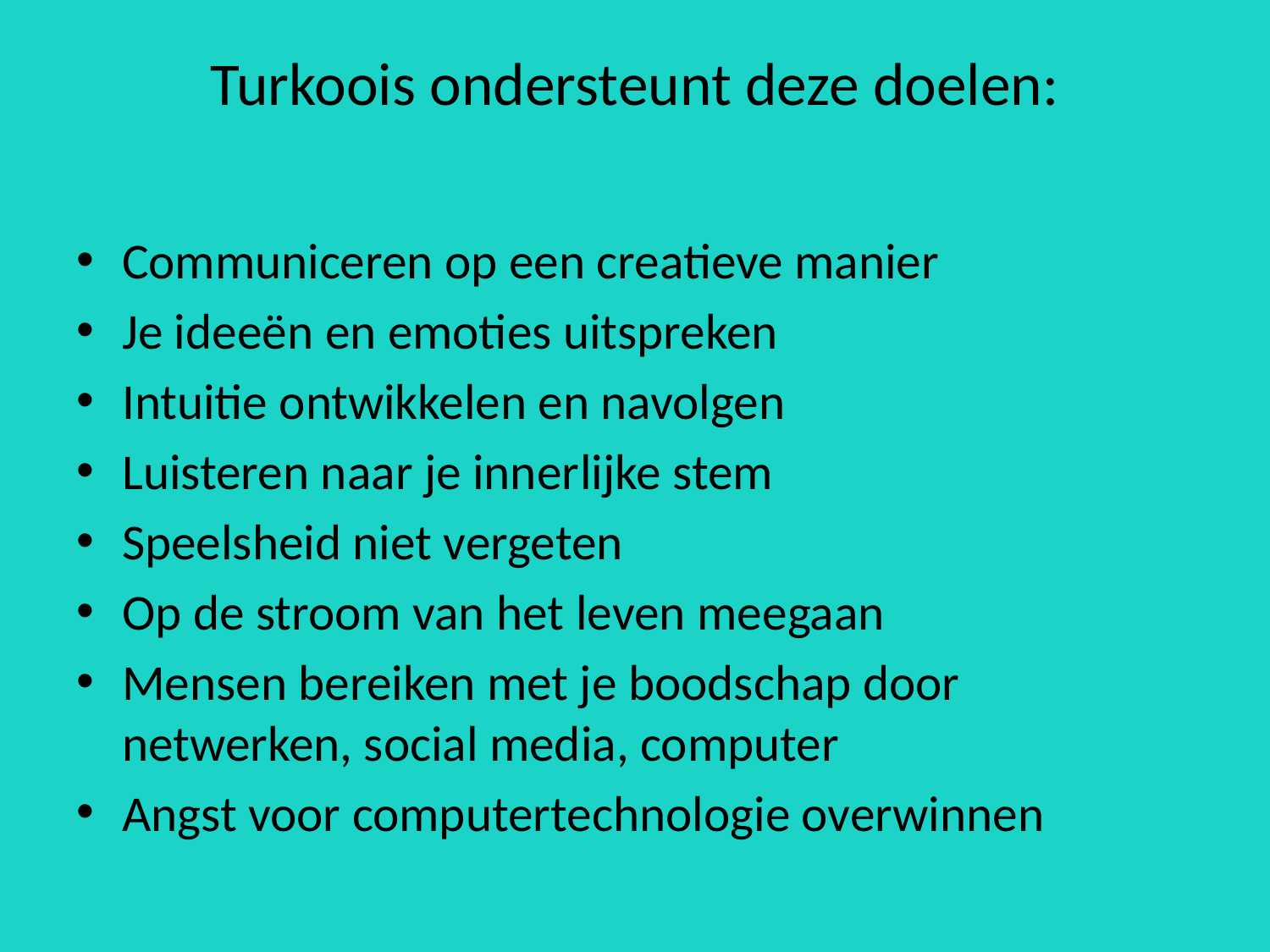

# Turkoois ondersteunt deze doelen:
Communiceren op een creatieve manier
Je ideeën en emoties uitspreken
Intuitie ontwikkelen en navolgen
Luisteren naar je innerlijke stem
Speelsheid niet vergeten
Op de stroom van het leven meegaan
Mensen bereiken met je boodschap door netwerken, social media, computer
Angst voor computertechnologie overwinnen